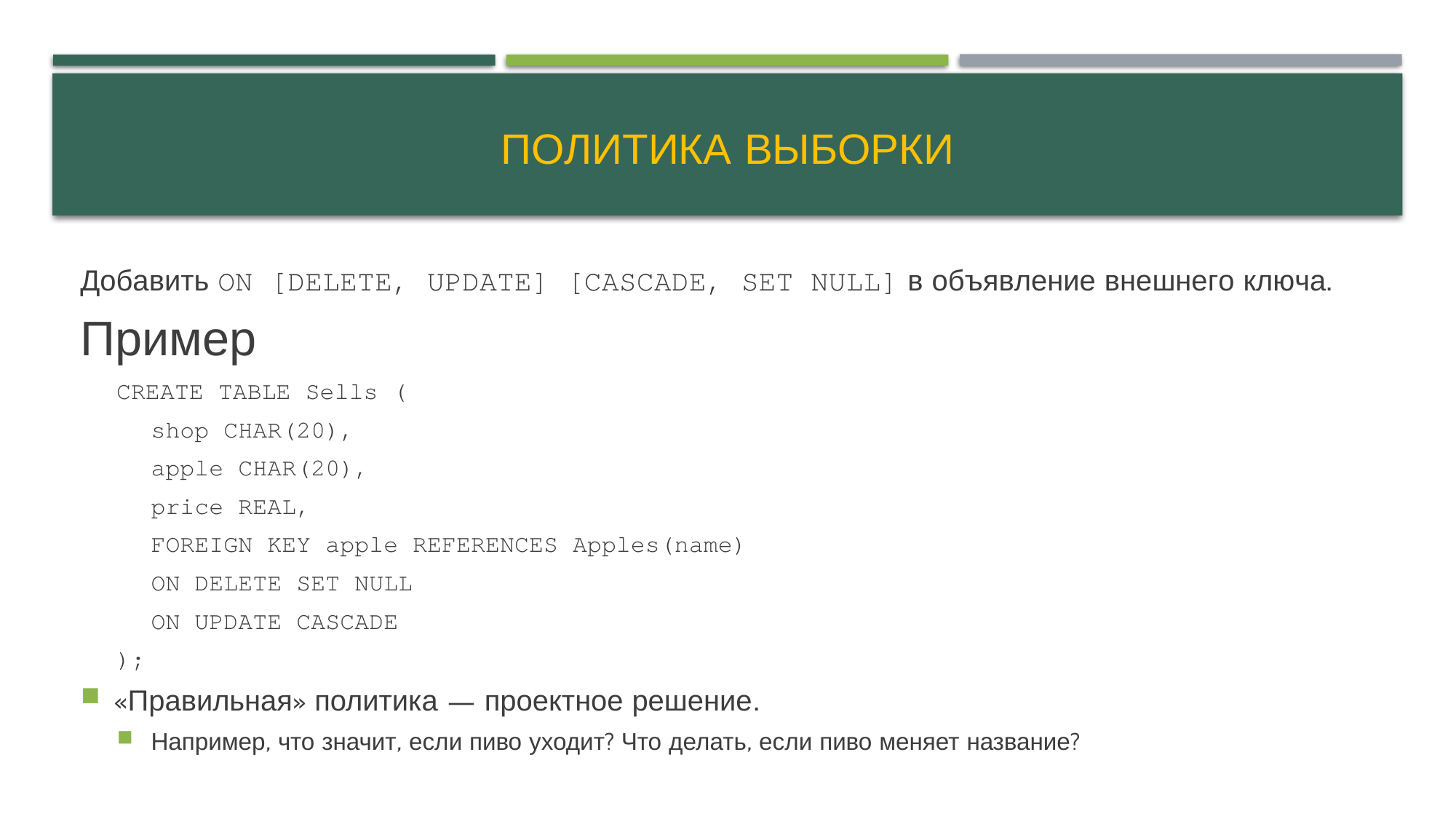

# Политика выборки
Добавить ON [DELETE, UPDATE] [CASCADE, SET NULL] в объявление внешнего ключа.
Пример
CREATE TABLE Sells (
		shop CHAR(20),
		apple CHAR(20),
		price REAL,
		FOREIGN KEY apple REFERENCES Apples(name)
			ON DELETE SET NULL
			ON UPDATE CASCADE
);
«Правильная» политика — проектное решение.
Например, что значит, если пиво уходит? Что делать, если пиво меняет название?